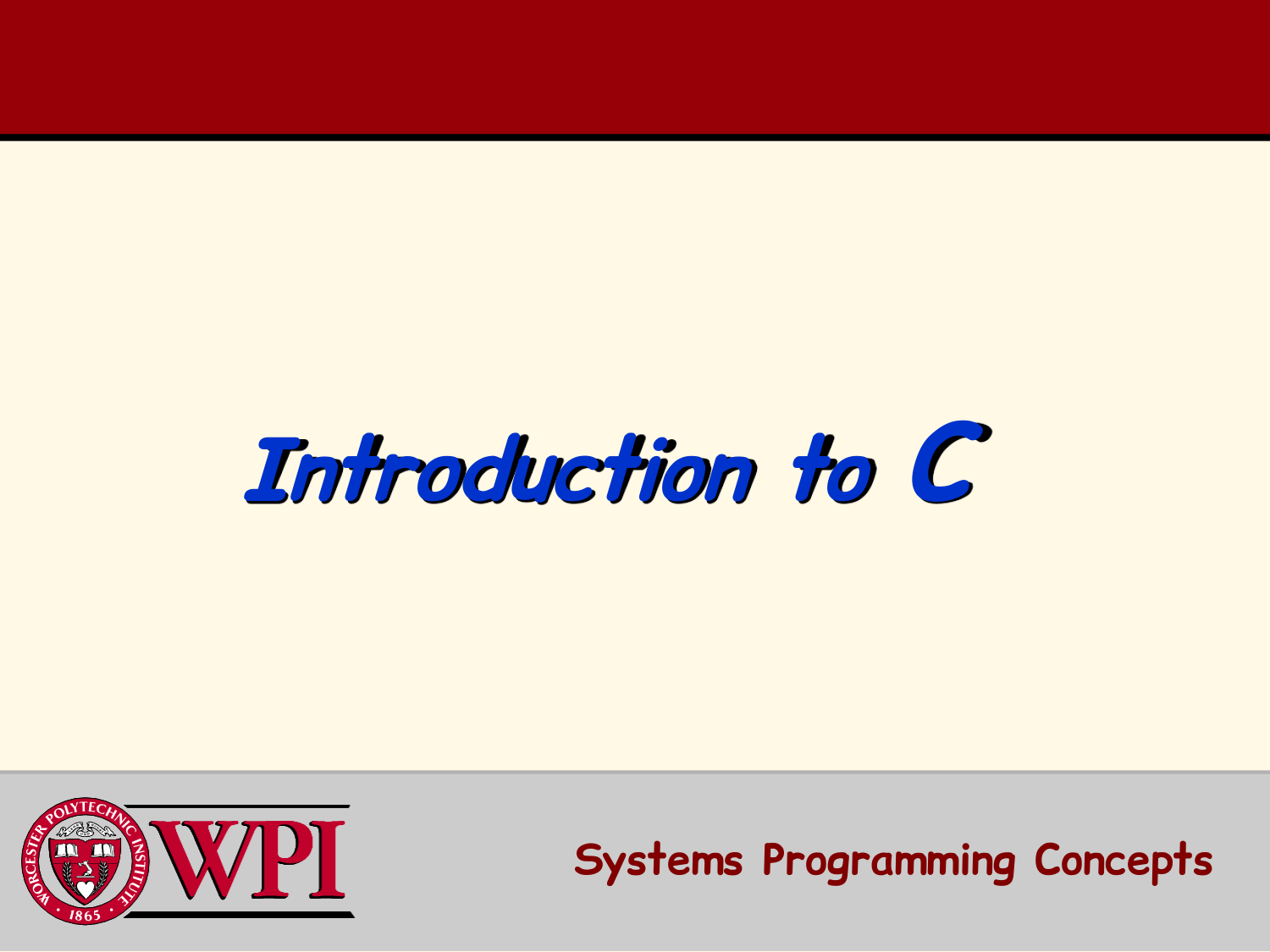

# Introduction to C
Systems Programming Concepts